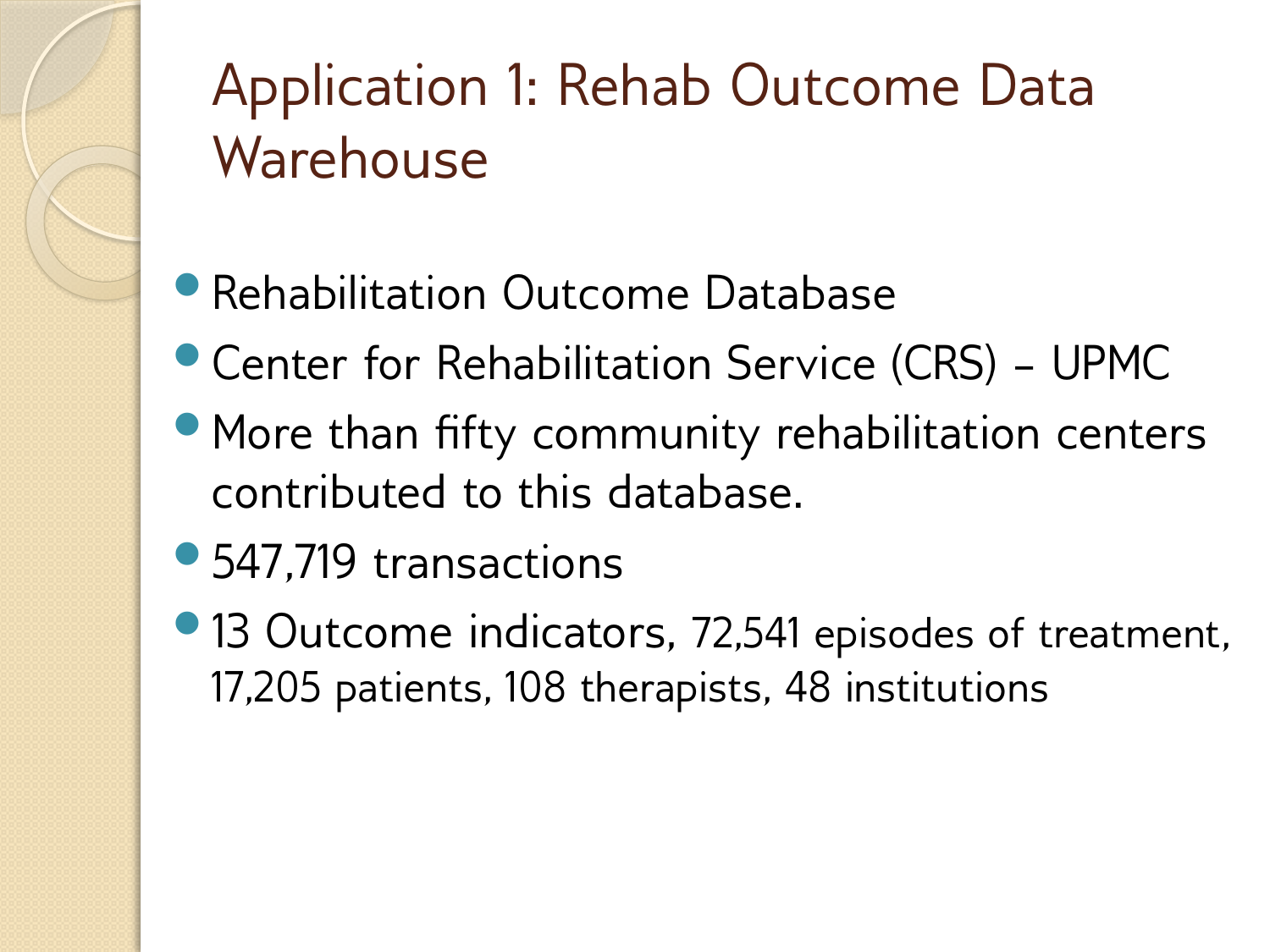

# Application 1: Rehab Outcome Data Warehouse
Rehabilitation Outcome Database
Center for Rehabilitation Service (CRS) – UPMC
More than fifty community rehabilitation centers contributed to this database.
547,719 transactions
13 Outcome indicators, 72,541 episodes of treatment, 17,205 patients, 108 therapists, 48 institutions